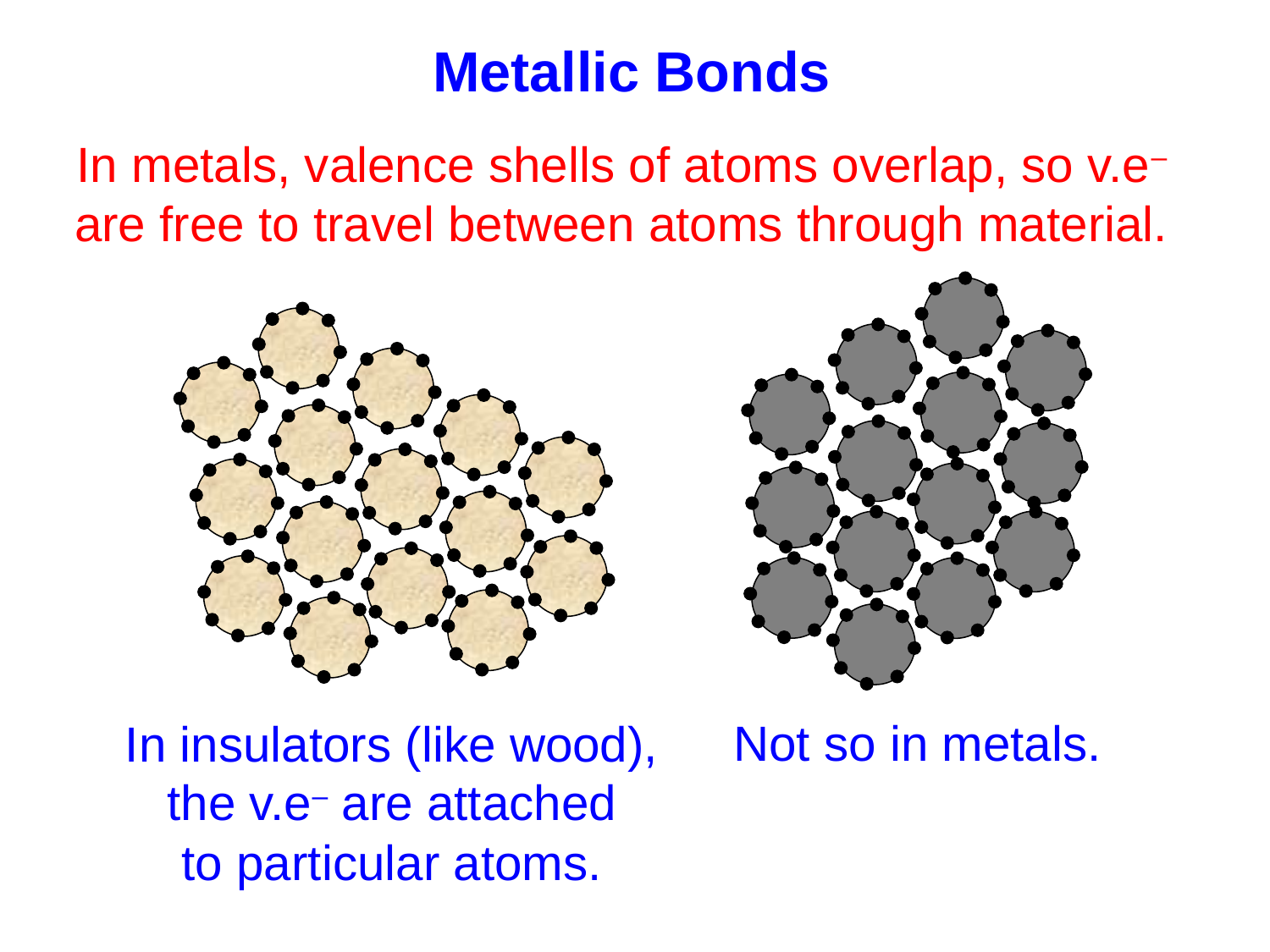

Metallic Bonds
In metals, valence shells of atoms overlap, so v.e–
are free to travel between atoms through material.

Not so in metals.
In insulators (like wood),
the v.e– are attached
to particular atoms.